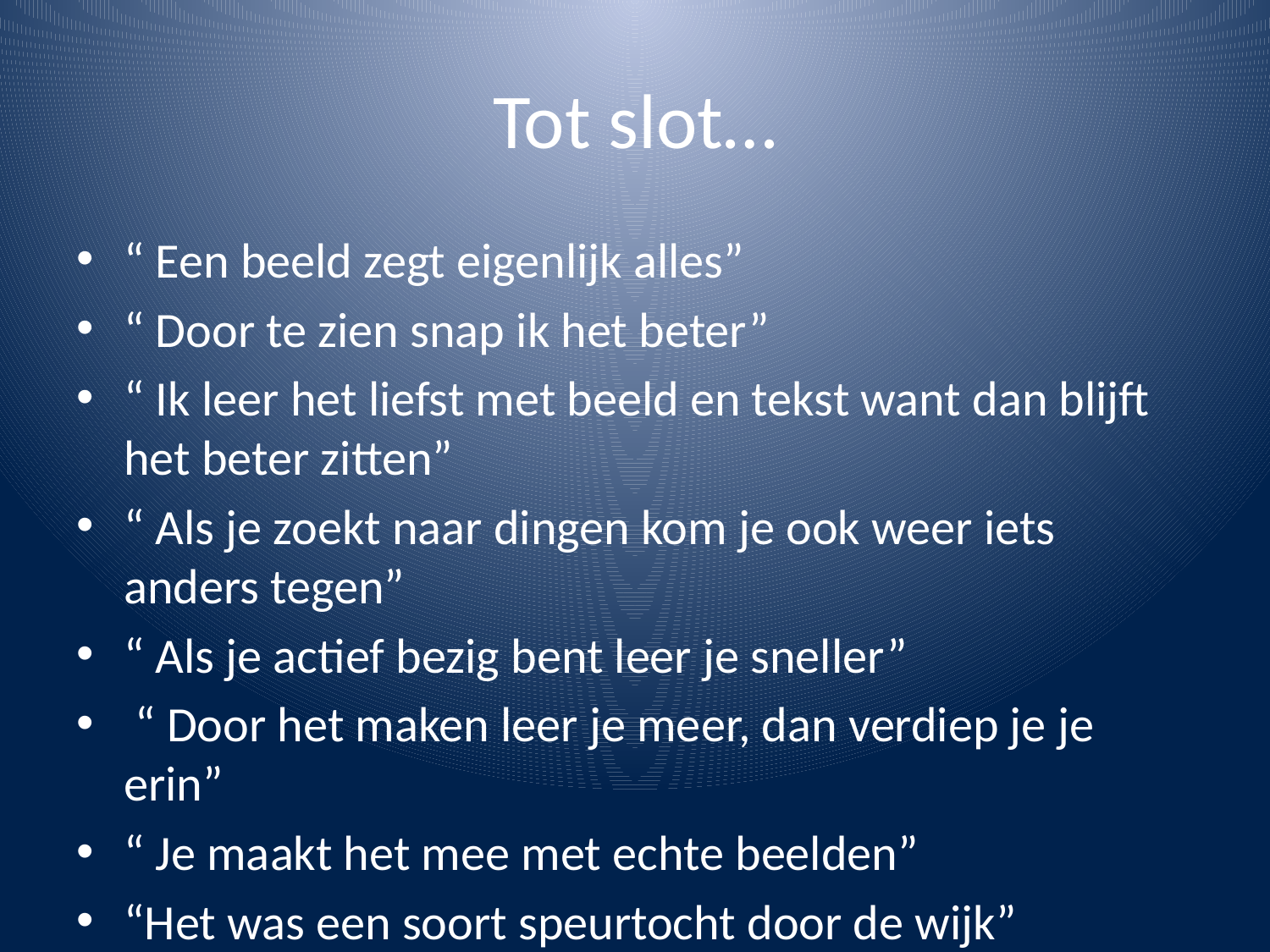

# Tot slot…
“ Een beeld zegt eigenlijk alles”
“ Door te zien snap ik het beter”
“ Ik leer het liefst met beeld en tekst want dan blijft het beter zitten”
“ Als je zoekt naar dingen kom je ook weer iets anders tegen”
“ Als je actief bezig bent leer je sneller”
 “ Door het maken leer je meer, dan verdiep je je        erin”
“ Je maakt het mee met echte beelden”
“Het was een soort speurtocht door de wijk”